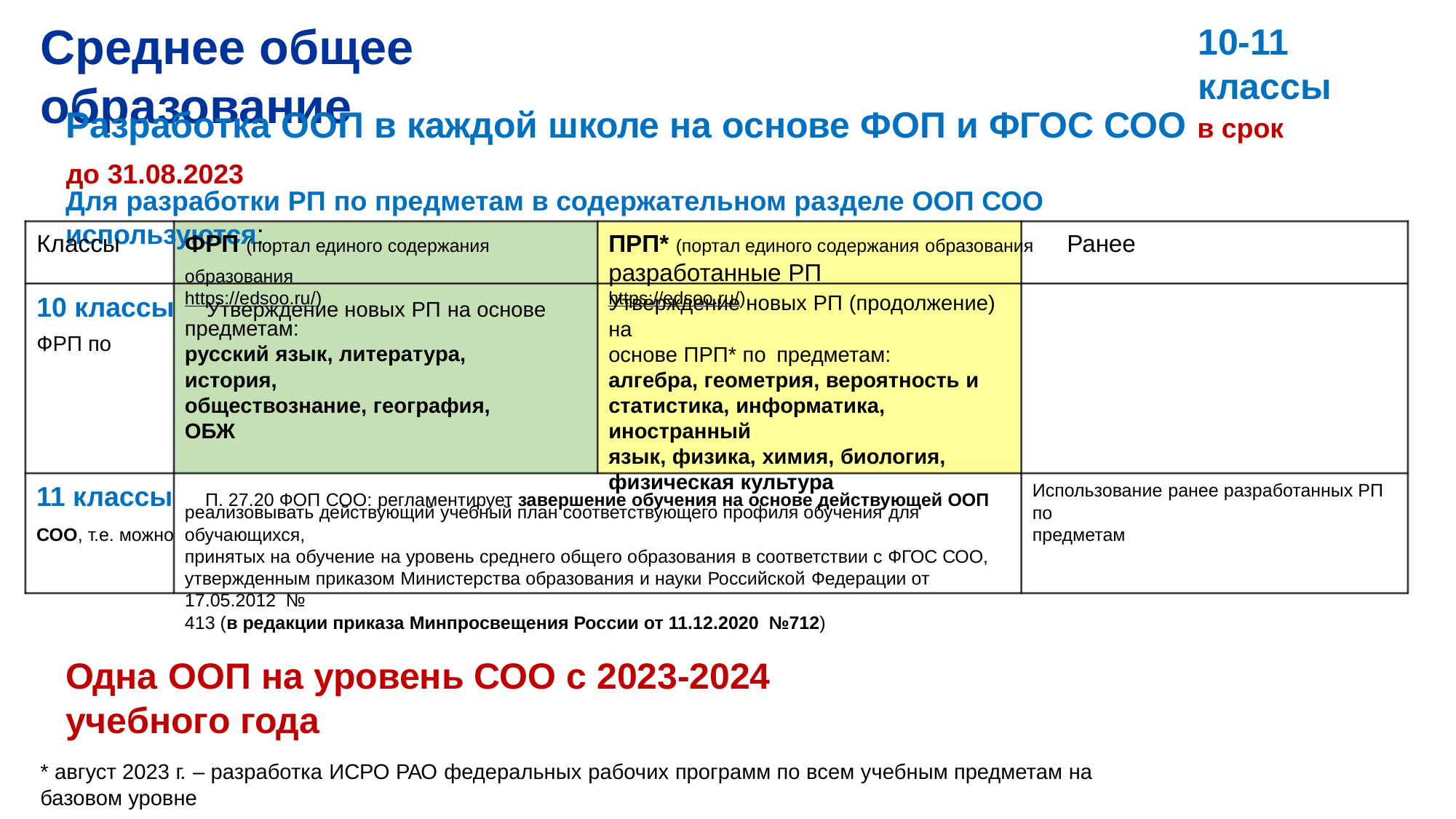

Среднее общее образование
10-11 классы
Разработка ООП в каждой школе на основе ФОП и ФГОС СОО в срок до 31.08.2023
Для разработки РП по предметам в содержательном разделе ООП СОО используются:
Классы
ФРП (портал единого содержания образования
https://edsoo.ru/)
ПРП* (портал единого содержания образования Ранее разработанные РП
https://edsoo.ru/)
10 классы Утверждение новых РП на основе ФРП по
Утверждение новых РП (продолжение) на
основе ПРП* по предметам:
алгебра, геометрия, вероятность и
статистика, информатика, иностранный
язык, физика, химия, биология,
физическая культура
предметам:
русский язык, литература, история,
обществознание, география, ОБЖ
11 классы П. 27.20 ФОП СОО: регламентирует завершение обучения на основе действующей ООП СОО, т.е. можно
Использование ранее разработанных РП по
предметам
реализовывать действующий учебный план соответствующего профиля обучения для обучающихся,
принятых на обучение на уровень среднего общего образования в соответствии с ФГОС СОО,
утвержденным приказом Министерства образования и науки Российской Федерации от 17.05.2012 №
413 (в редакции приказа Минпросвещения России от 11.12.2020 №712)
Одна ООП на уровень СОО с 2023-2024 учебного года
* август 2023 г. – разработка ИСРО РАО федеральных рабочих программ по всем учебным предметам на базовом уровне